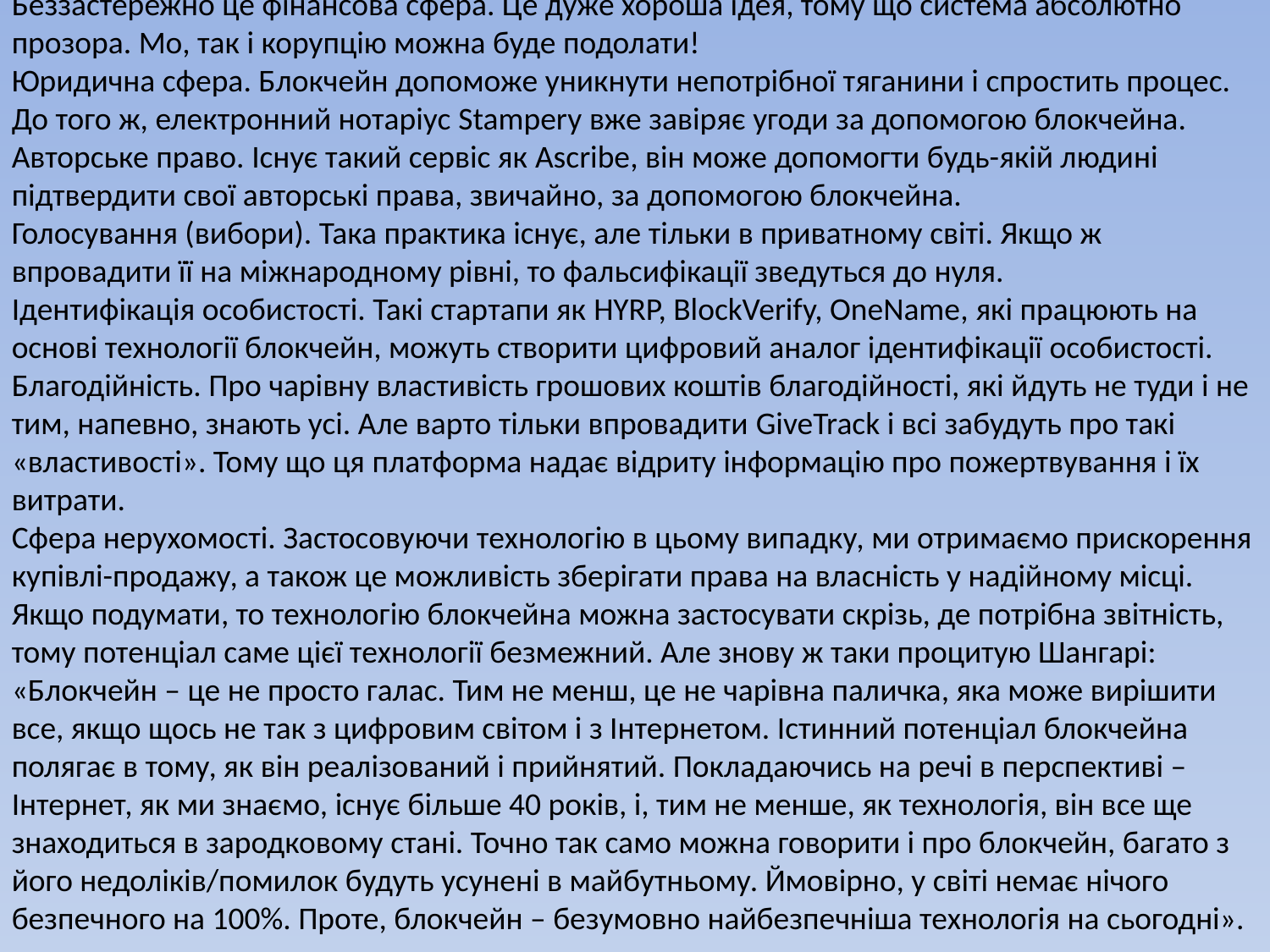

Беззастережно це фінансова сфера. Це дуже хороша ідея, тому що система абсолютно прозора. Мо, так і корупцію можна буде подолати!
Юридична сфера. Блокчейн допоможе уникнути непотрібної тяганини і спростить процес. До того ж, електронний нотаріус Stampery вже завіряє угоди за допомогою блокчейна.
Авторське право. Існує такий сервіс як Ascribe, він може допомогти будь-якій людині підтвердити свої авторські права, звичайно, за допомогою блокчейна.
Голосування (вибори). Така практика існує, але тільки в приватному світі. Якщо ж впровадити її на міжнародному рівні, то фальсифікації зведуться до нуля.
Ідентифікація особистості. Такі стартапи як HYRP, BlockVerify, OneName, які працюють на основі технології блокчейн, можуть створити цифровий аналог ідентифікації особистості.
Благодійність. Про чарівну властивість грошових коштів благодійності, які йдуть не туди і не тим, напевно, знають усі. Але варто тільки впровадити GiveTrack і всі забудуть про такі «властивості». Тому що ця платформа надає відриту інформацію про пожертвування і їх витрати.
Сфера нерухомості. Застосовуючи технологію в цьому випадку, ми отримаємо прискорення купівлі-продажу, а також це можливість зберігати права на власність у надійному місці.
Якщо подумати, то технологію блокчейна можна застосувати скрізь, де потрібна звітність, тому потенціал саме цієї технології безмежний. Але знову ж таки процитую Шангарі: «Блокчейн – це не просто галас. Тим не менш, це не чарівна паличка, яка може вирішити все, якщо щось не так з цифровим світом і з Інтернетом. Істинний потенціал блокчейна полягає в тому, як він реалізований і прийнятий. Покладаючись на речі в перспективі – Інтернет, як ми знаємо, існує більше 40 років, і, тим не менше, як технологія, він все ще знаходиться в зародковому стані. Точно так само можна говорити і про блокчейн, багато з його недоліків/помилок будуть усунені в майбутньому. Ймовірно, у світі немає нічого безпечного на 100%. Проте, блокчейн – безумовно найбезпечніша технологія на сьогодні».